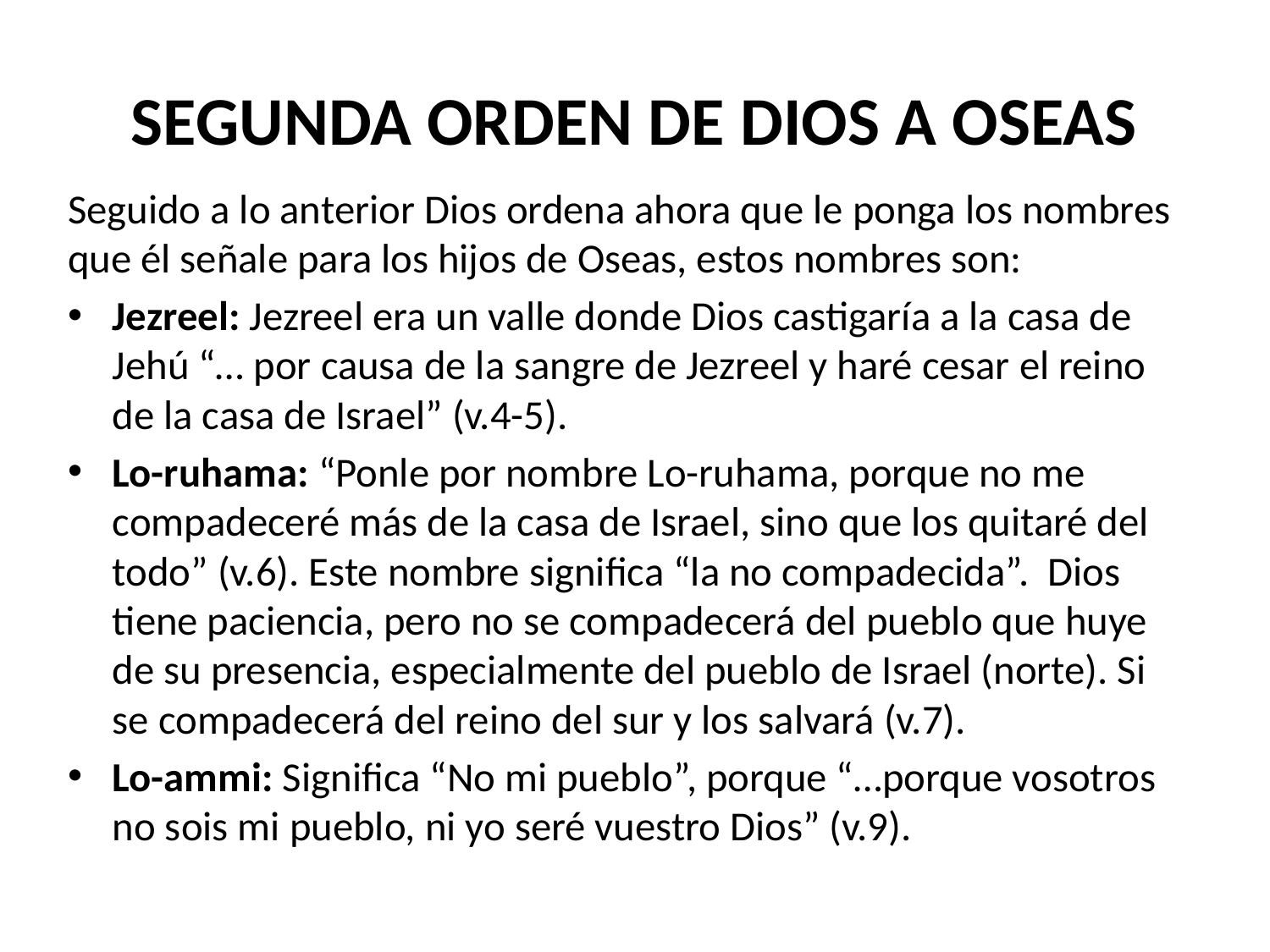

# SEGUNDA ORDEN DE DIOS A OSEAS
Seguido a lo anterior Dios ordena ahora que le ponga los nombres que él señale para los hijos de Oseas, estos nombres son:
Jezreel: Jezreel era un valle donde Dios castigaría a la casa de Jehú “… por causa de la sangre de Jezreel y haré cesar el reino de la casa de Israel” (v.4-5).
Lo-ruhama: “Ponle por nombre Lo-ruhama, porque no me compadeceré más de la casa de Israel, sino que los quitaré del todo” (v.6). Este nombre significa “la no compadecida”.  Dios tiene paciencia, pero no se compadecerá del pueblo que huye de su presencia, especialmente del pueblo de Israel (norte). Si se compadecerá del reino del sur y los salvará (v.7).
Lo-ammi: Significa “No mi pueblo”, porque “…porque vosotros no sois mi pueblo, ni yo seré vuestro Dios” (v.9).